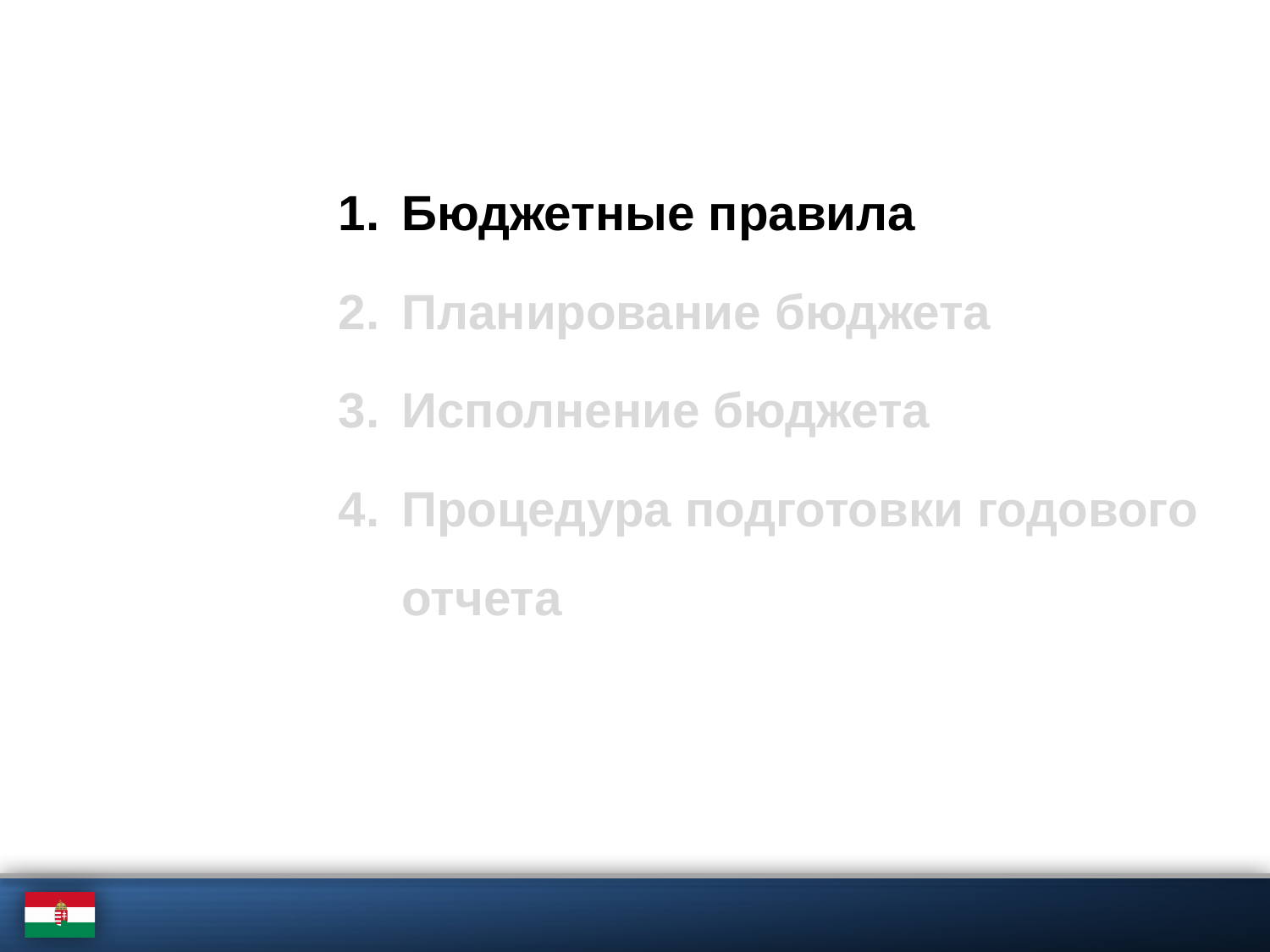

Бюджетные правила
Планирование бюджета
Исполнение бюджета
Процедура подготовки годового отчета